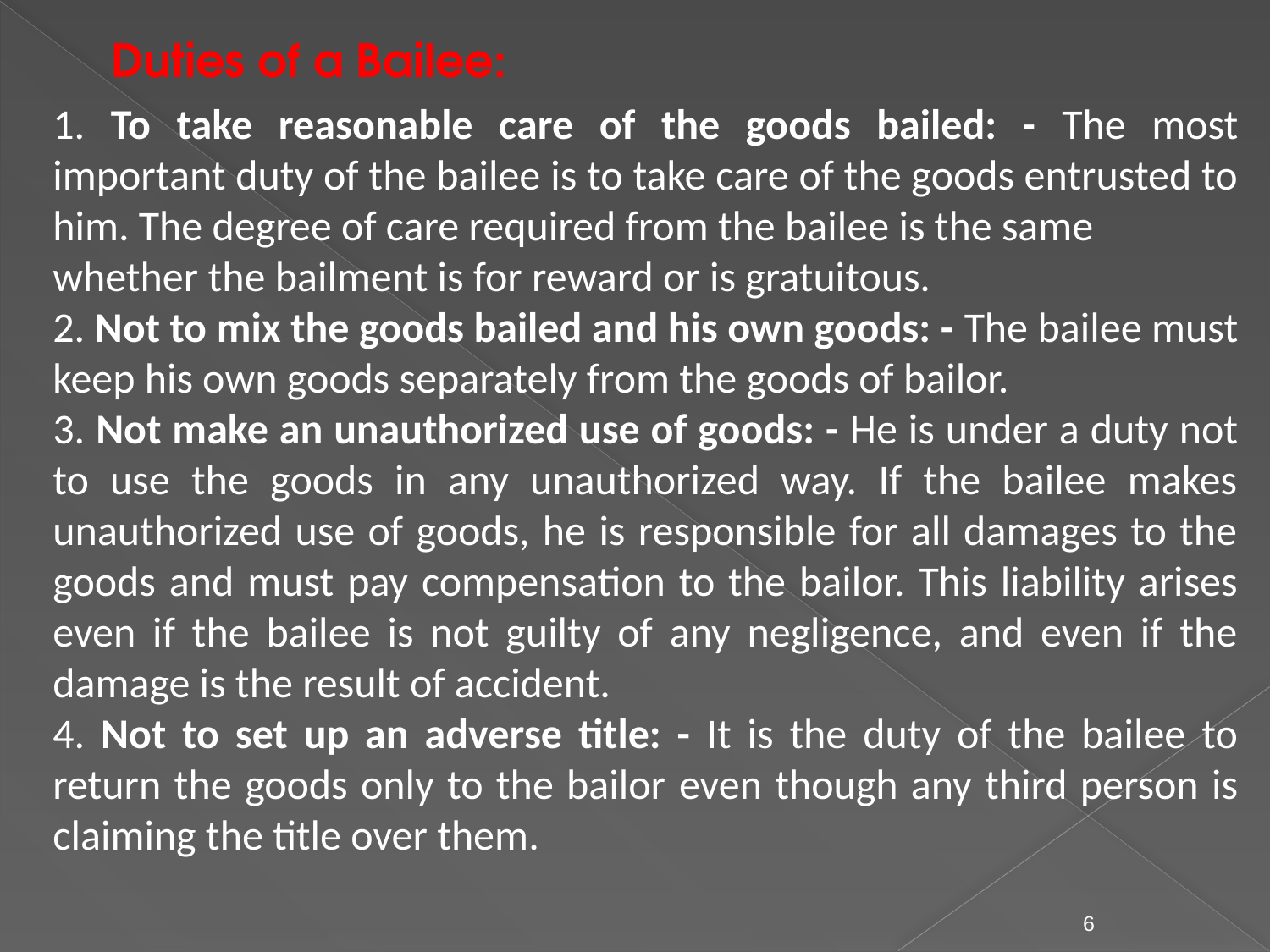

# Duties of a Bailee:
1. To take reasonable care of the goods bailed: - The most important duty of the bailee is to take care of the goods entrusted to him. The degree of care required from the bailee is the same
whether the bailment is for reward or is gratuitous.
2. Not to mix the goods bailed and his own goods: - The bailee must keep his own goods separately from the goods of bailor.
3. Not make an unauthorized use of goods: - He is under a duty not to use the goods in any unauthorized way. If the bailee makes unauthorized use of goods, he is responsible for all damages to the goods and must pay compensation to the bailor. This liability arises even if the bailee is not guilty of any negligence, and even if the damage is the result of accident.
4. Not to set up an adverse title: - It is the duty of the bailee to return the goods only to the bailor even though any third person is claiming the title over them.
6